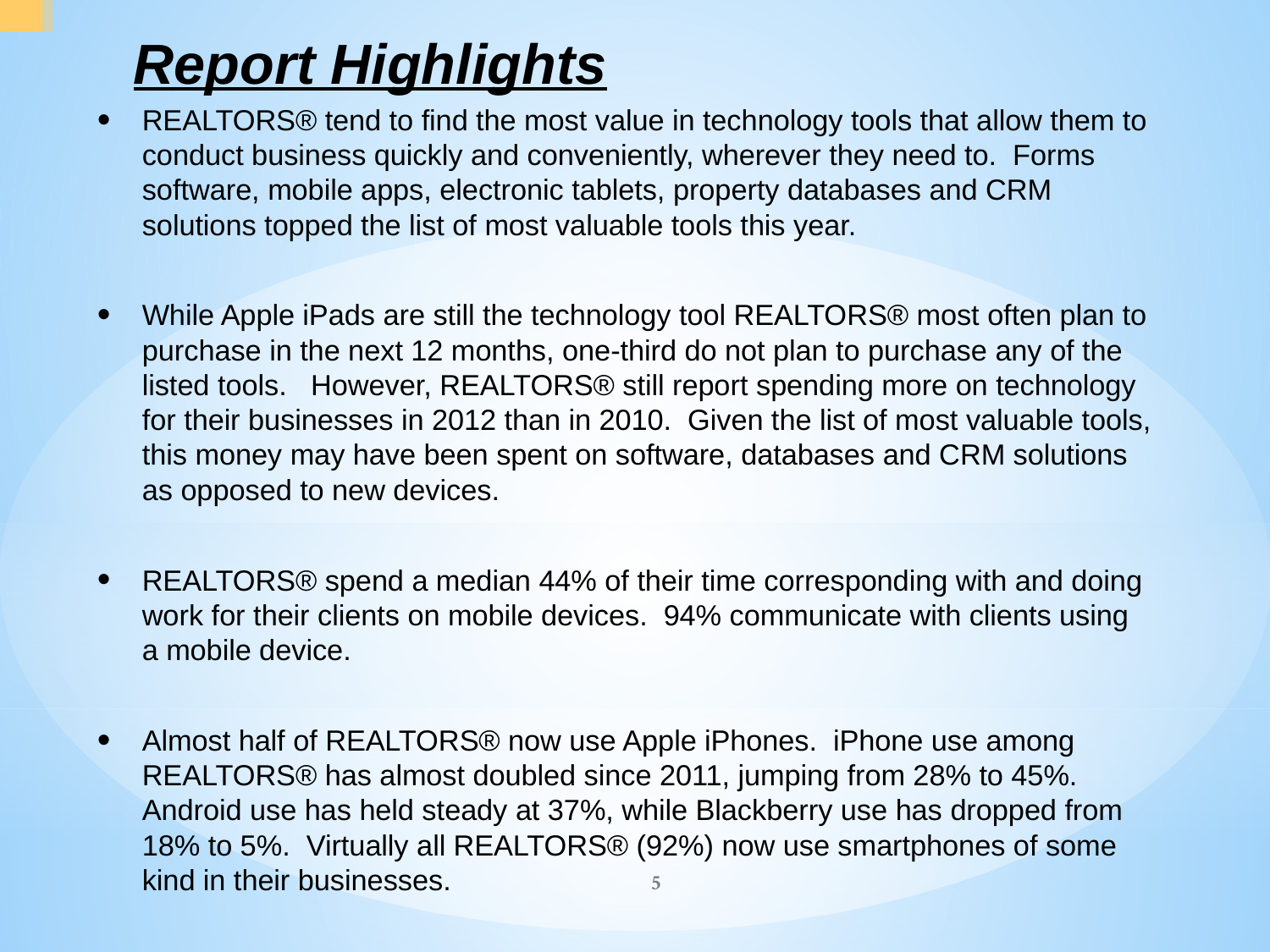

# Report Highlights
REALTORS® tend to find the most value in technology tools that allow them to conduct business quickly and conveniently, wherever they need to.  Forms software, mobile apps, electronic tablets, property databases and CRM solutions topped the list of most valuable tools this year.

While Apple iPads are still the technology tool REALTORS® most often plan to purchase in the next 12 months, one-third do not plan to purchase any of the listed tools.   However, REALTORS® still report spending more on technology for their businesses in 2012 than in 2010.  Given the list of most valuable tools, this money may have been spent on software, databases and CRM solutions as opposed to new devices.

REALTORS® spend a median 44% of their time corresponding with and doing work for their clients on mobile devices.  94% communicate with clients using a mobile device.

Almost half of REALTORS® now use Apple iPhones.  iPhone use among REALTORS® has almost doubled since 2011, jumping from 28% to 45%.  Android use has held steady at 37%, while Blackberry use has dropped from 18% to 5%.  Virtually all REALTORS® (92%) now use smartphones of some kind in their businesses.

5